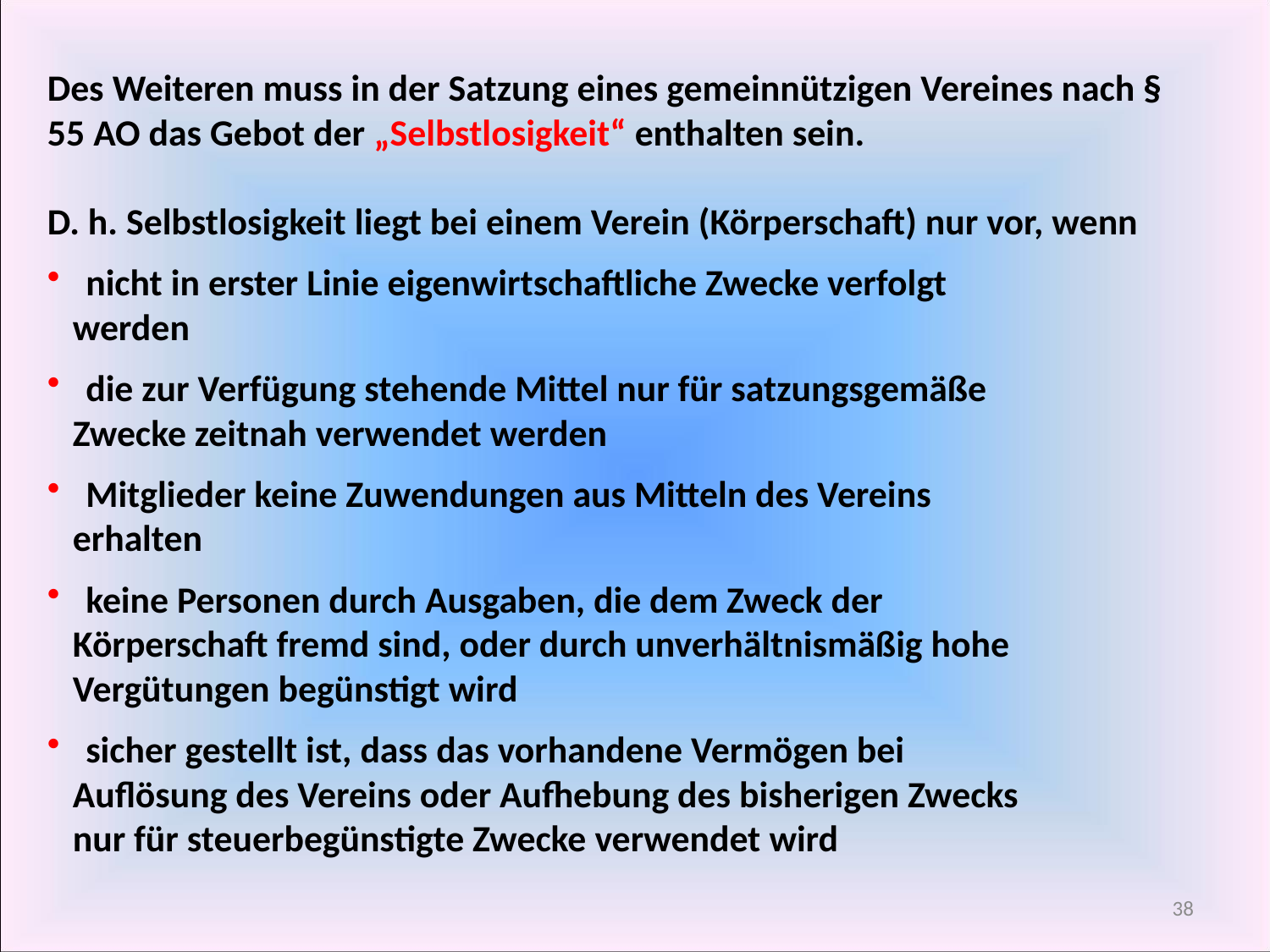

Des Weiteren muss in der Satzung eines gemeinnützigen Vereines nach § 55 AO das Gebot der „Selbstlosigkeit“ enthalten sein.

D. h. Selbstlosigkeit liegt bei einem Verein (Körperschaft) nur vor, wenn

 nicht in erster Linie eigenwirtschaftliche Zwecke verfolgt
   werden

 die zur Verfügung stehende Mittel nur für satzungsgemäße
   Zwecke zeitnah verwendet werden

 Mitglieder keine Zuwendungen aus Mitteln des Vereins
   erhalten

 keine Personen durch Ausgaben, die dem Zweck der
   Körperschaft fremd sind, oder durch unverhältnismäßig hohe
   Vergütungen begünstigt wird

 sicher gestellt ist, dass das vorhandene Vermögen bei
   Auflösung des Vereins oder Aufhebung des bisherigen Zwecks
   nur für steuerbegünstigte Zwecke verwendet wird

38